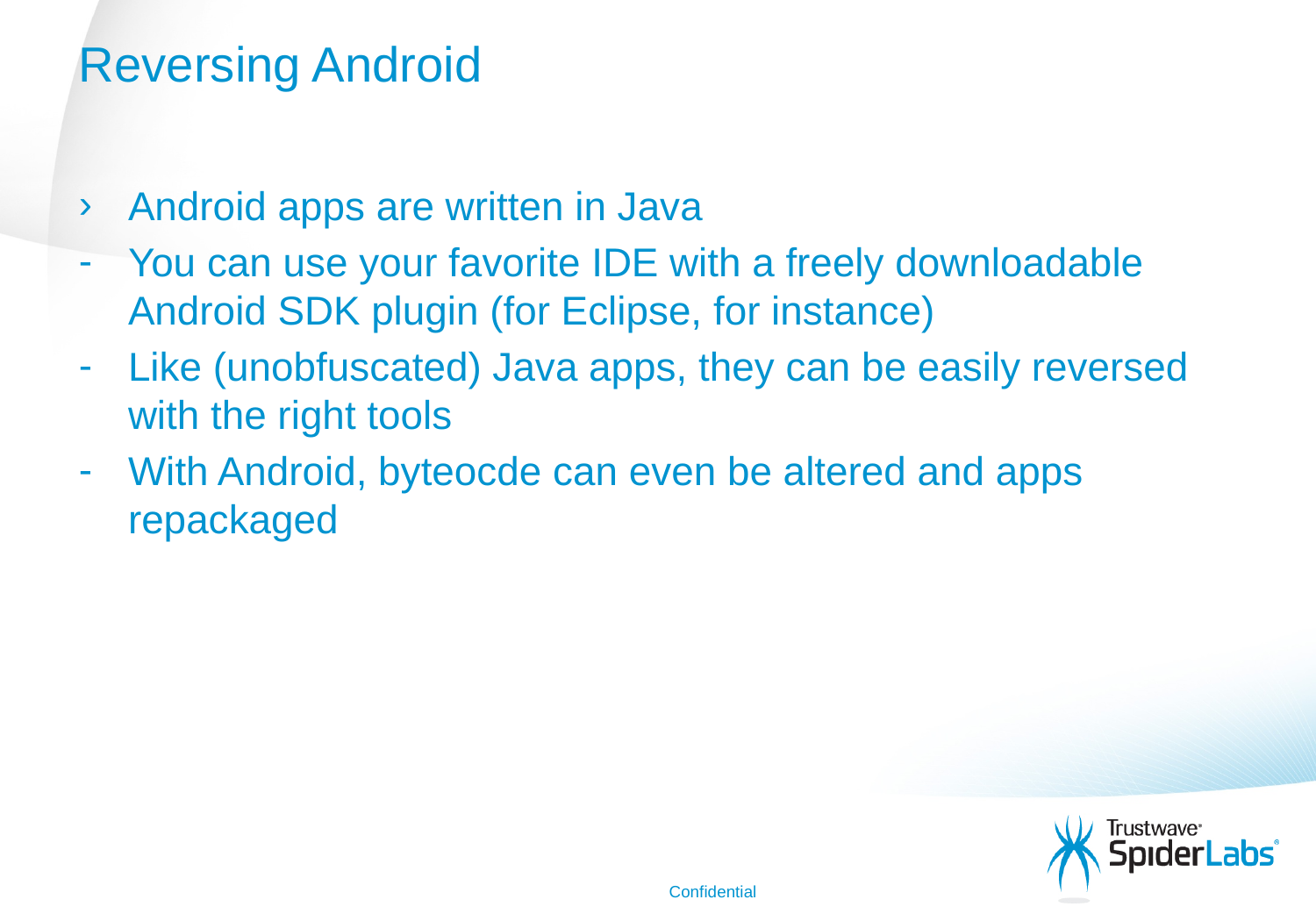

# Reversing Android
Android apps are written in Java
You can use your favorite IDE with a freely downloadable Android SDK plugin (for Eclipse, for instance)
Like (unobfuscated) Java apps, they can be easily reversed with the right tools
With Android, byteocde can even be altered and apps repackaged